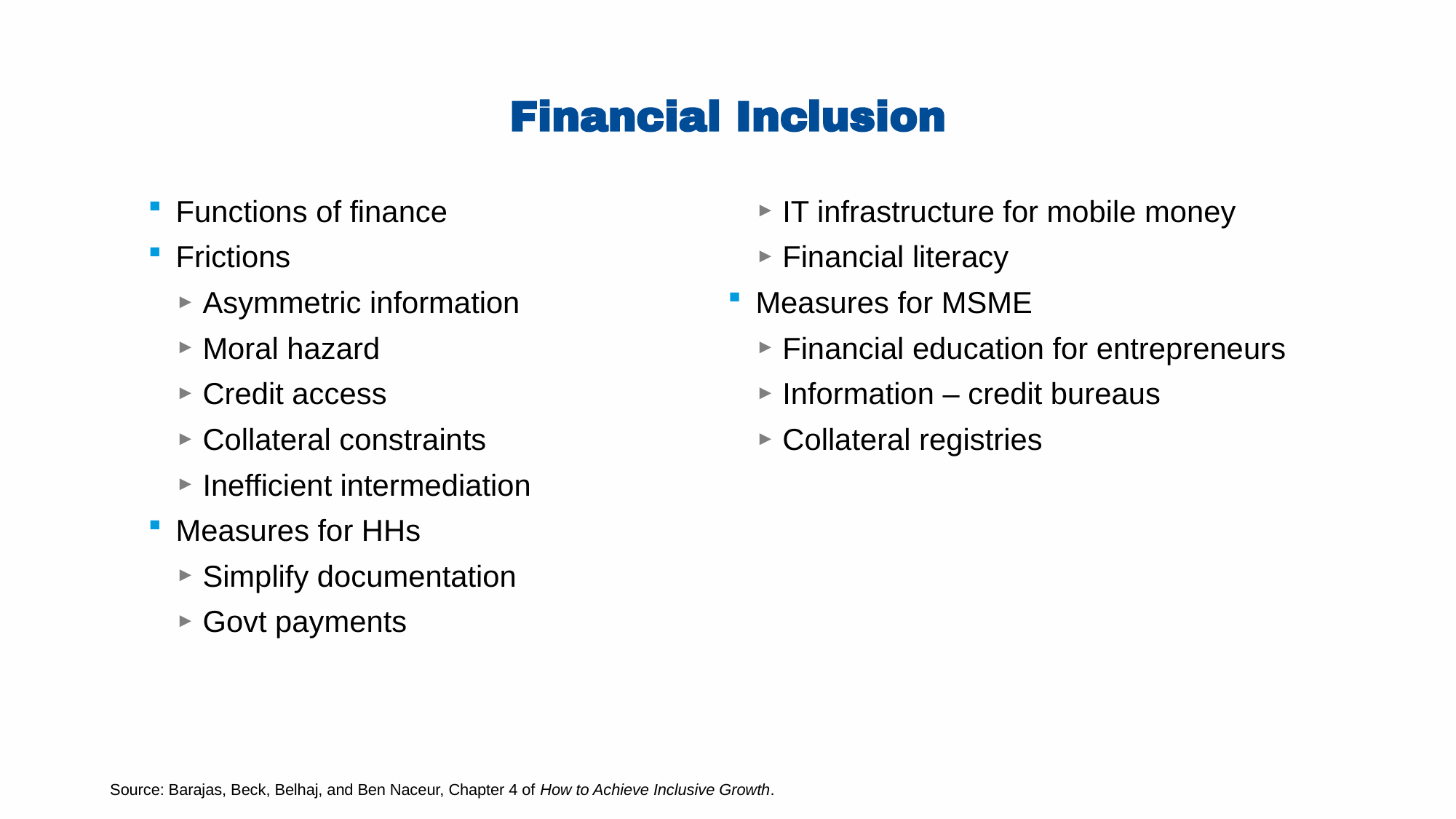

# Financial Inclusion
Functions of finance
Frictions
Asymmetric information
Moral hazard
Credit access
Collateral constraints
Inefficient intermediation
Measures for HHs
Simplify documentation
Govt payments
IT infrastructure for mobile money
Financial literacy
Measures for MSME
Financial education for entrepreneurs
Information – credit bureaus
Collateral registries

Source: Barajas, Beck, Belhaj, and Ben Naceur, Chapter 4 of How to Achieve Inclusive Growth.